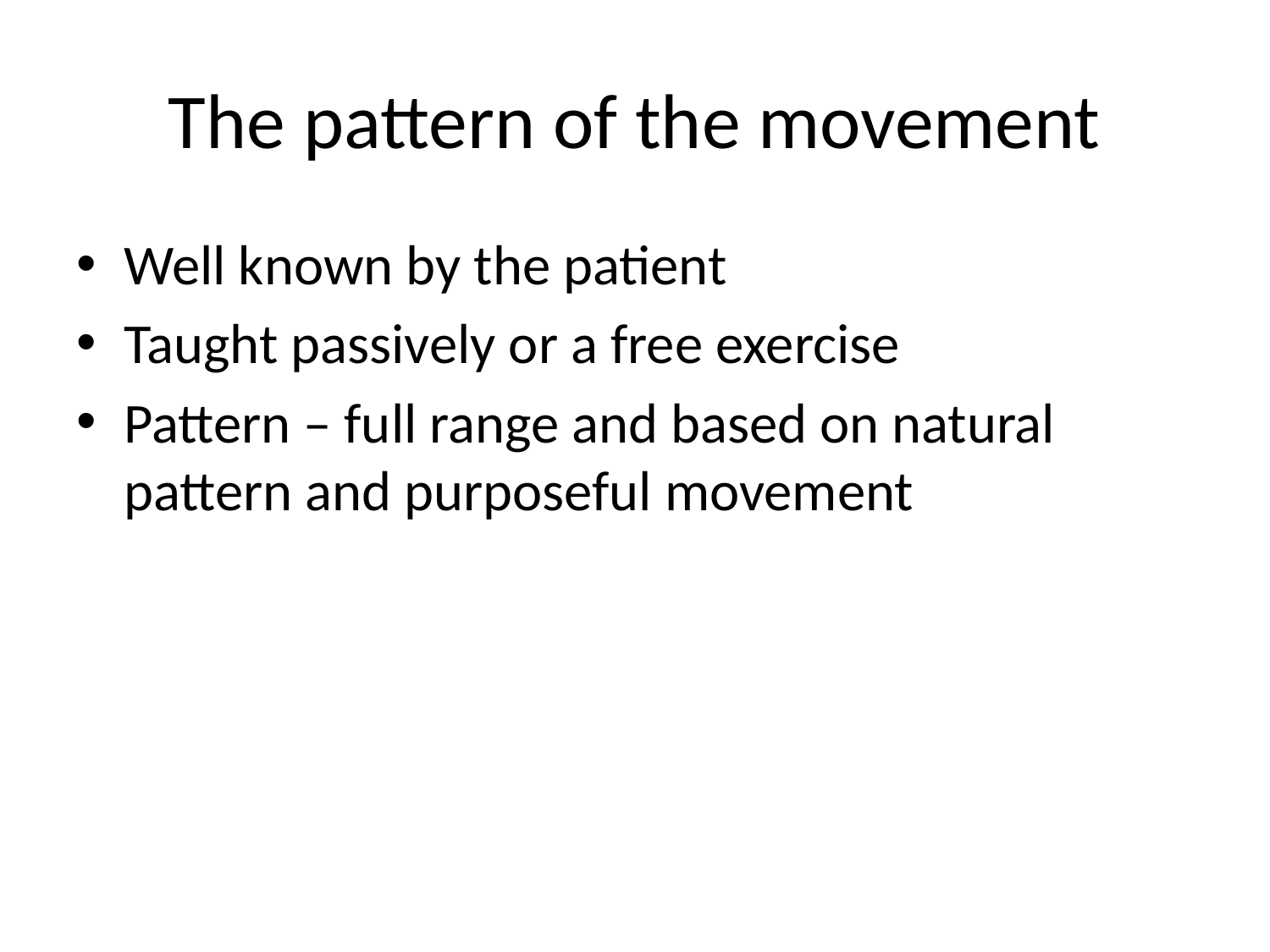

# The pattern of the movement
Well known by the patient
Taught passively or a free exercise
Pattern – full range and based on natural pattern and purposeful movement